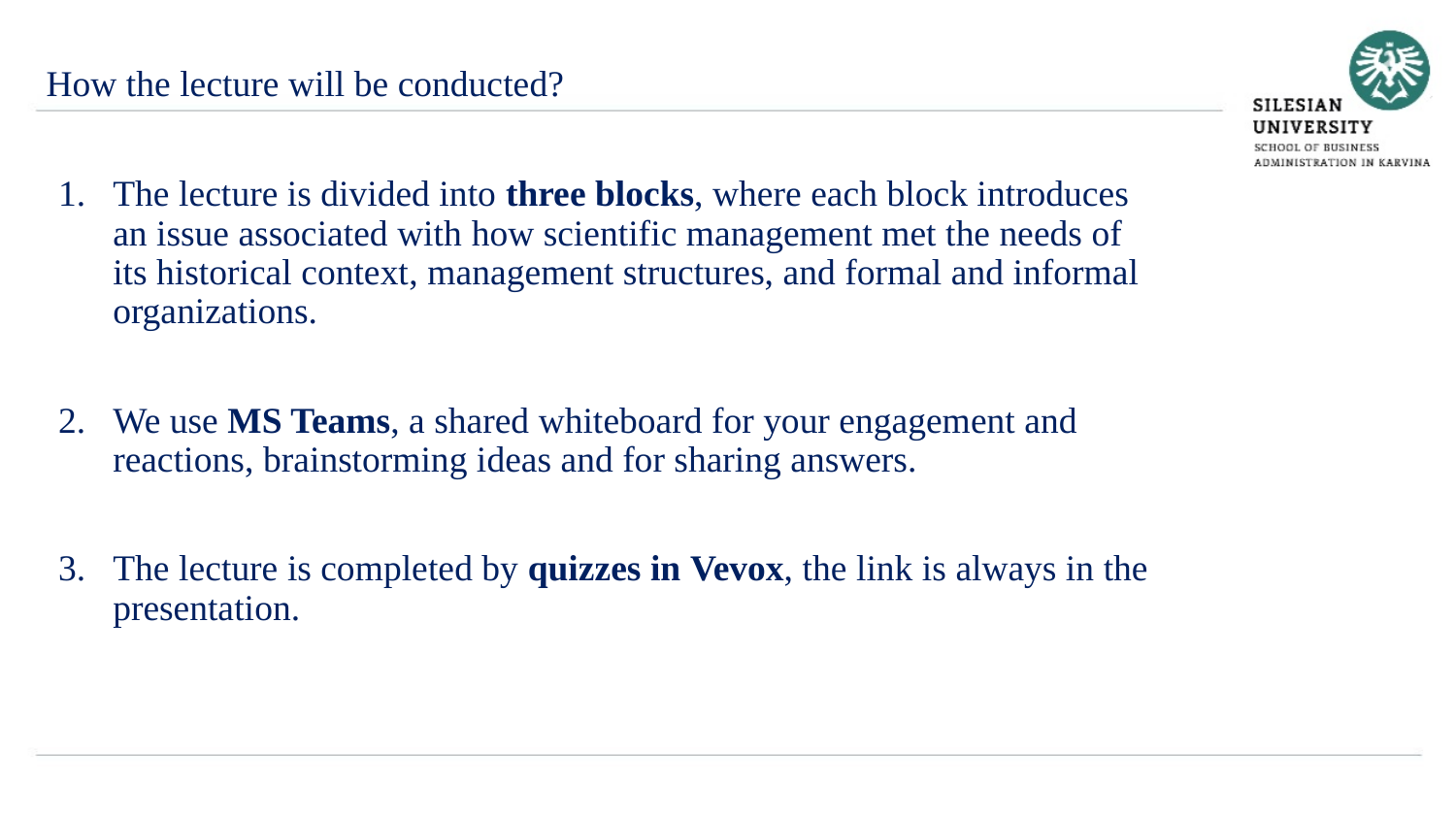

How the lecture will be conducted?
The lecture is divided into three blocks, where each block introduces an issue associated with how scientific management met the needs of its historical context, management structures, and formal and informal organizations.

We use MS Teams, a shared whiteboard for your engagement and reactions, brainstorming ideas and for sharing answers.

The lecture is completed by quizzes in Vevox, the link is always in the presentation.